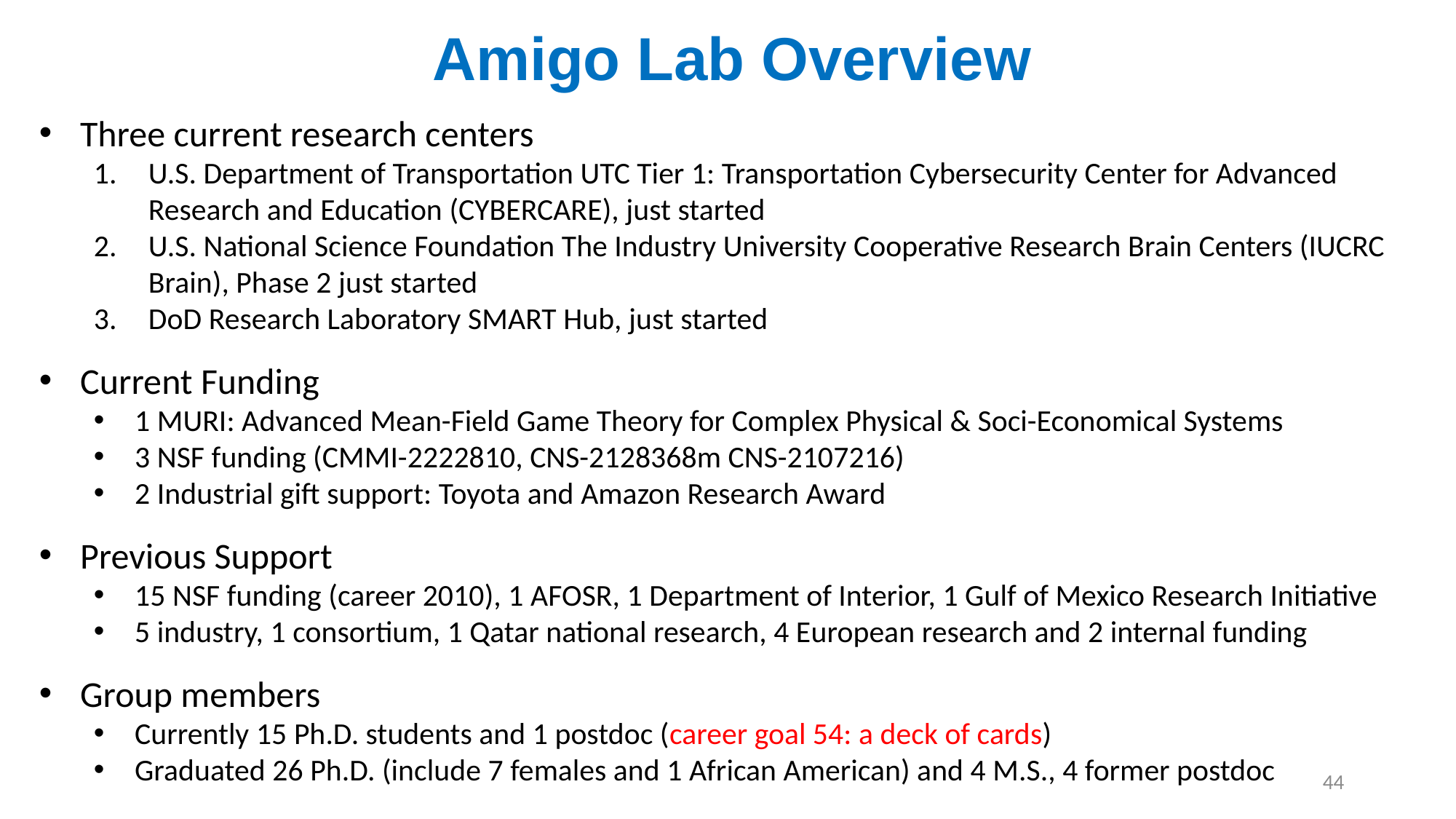

Amigo Lab Overview
Three current research centers
U.S. Department of Transportation UTC Tier 1: Transportation Cybersecurity Center for Advanced Research and Education (CYBERCARE), just started
U.S. National Science Foundation The Industry University Cooperative Research Brain Centers (IUCRC Brain), Phase 2 just started
DoD Research Laboratory SMART Hub, just started
Current Funding
1 MURI: Advanced Mean-Field Game Theory for Complex Physical & Soci-Economical Systems
3 NSF funding (CMMI-2222810, CNS-2128368m CNS-2107216)
2 Industrial gift support: Toyota and Amazon Research Award
Previous Support
15 NSF funding (career 2010), 1 AFOSR, 1 Department of Interior, 1 Gulf of Mexico Research Initiative
5 industry, 1 consortium, 1 Qatar national research, 4 European research and 2 internal funding
Group members
Currently 15 Ph.D. students and 1 postdoc (career goal 54: a deck of cards)
Graduated 26 Ph.D. (include 7 females and 1 African American) and 4 M.S., 4 former postdoc
44